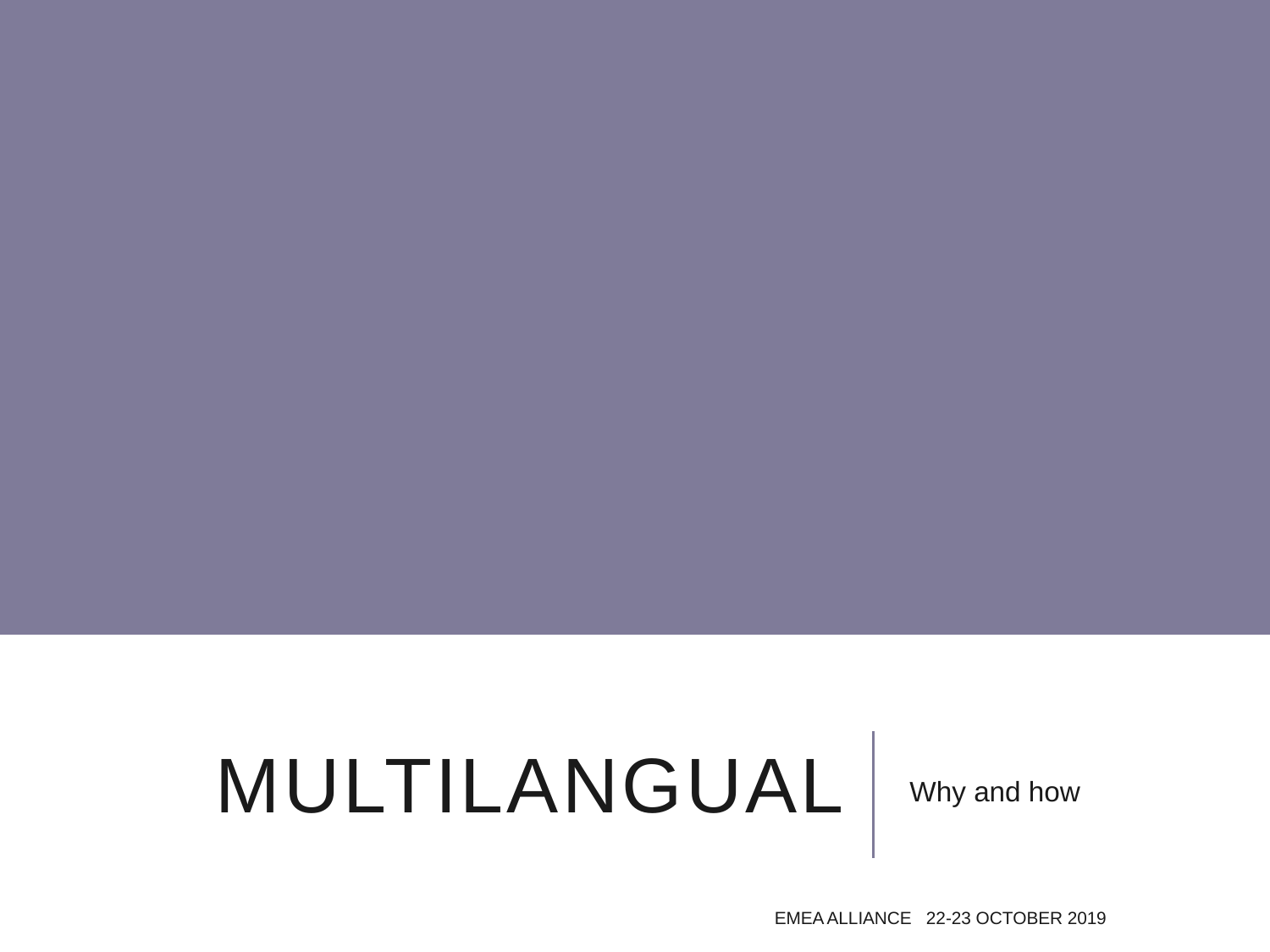

# Multilangual
Why and how
EMEA Alliance   22-23 October 2019